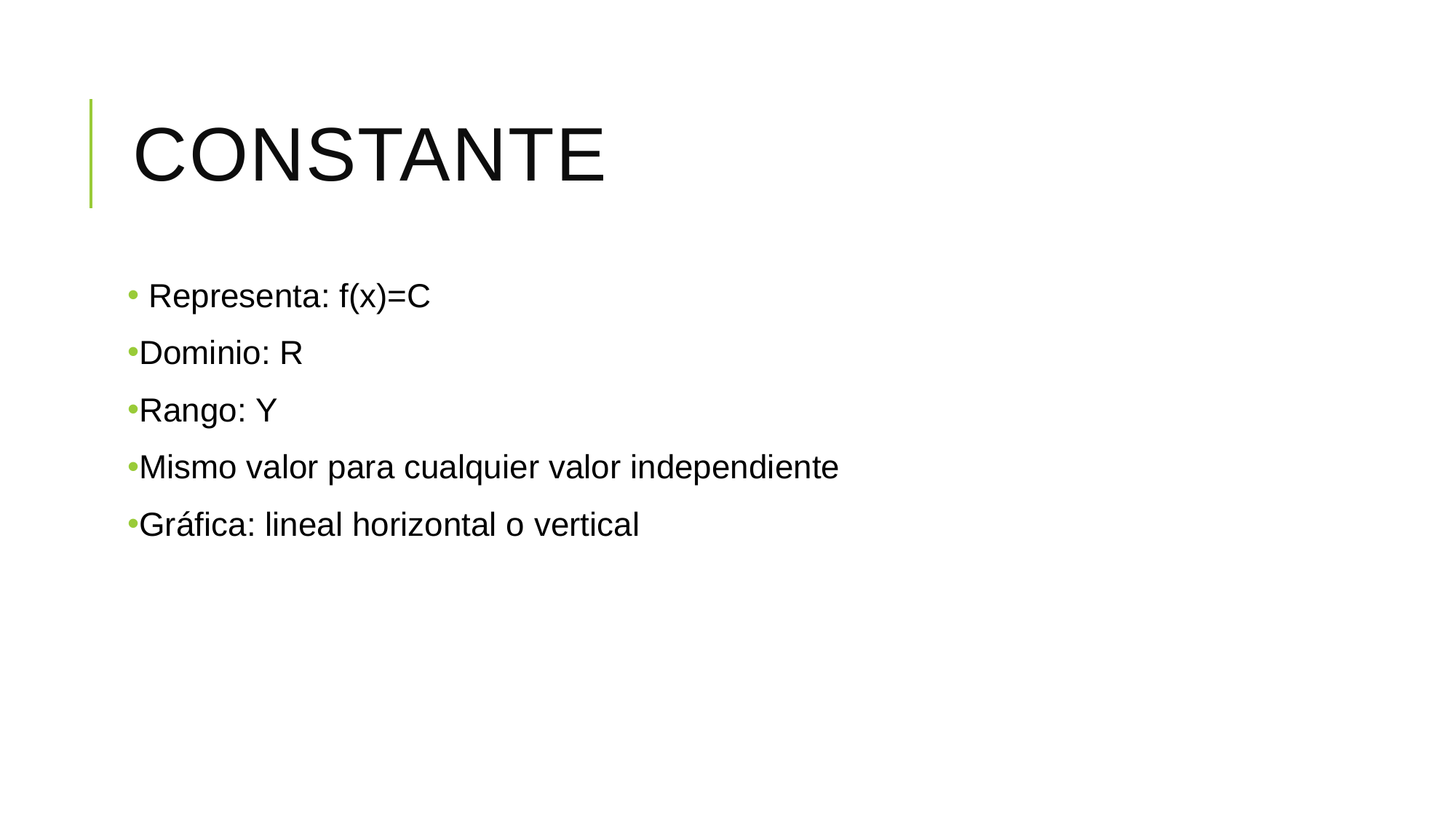

# Constante
 Representa: f(x)=C
Dominio: R
Rango: Y
Mismo valor para cualquier valor independiente
Gráfica: lineal horizontal o vertical